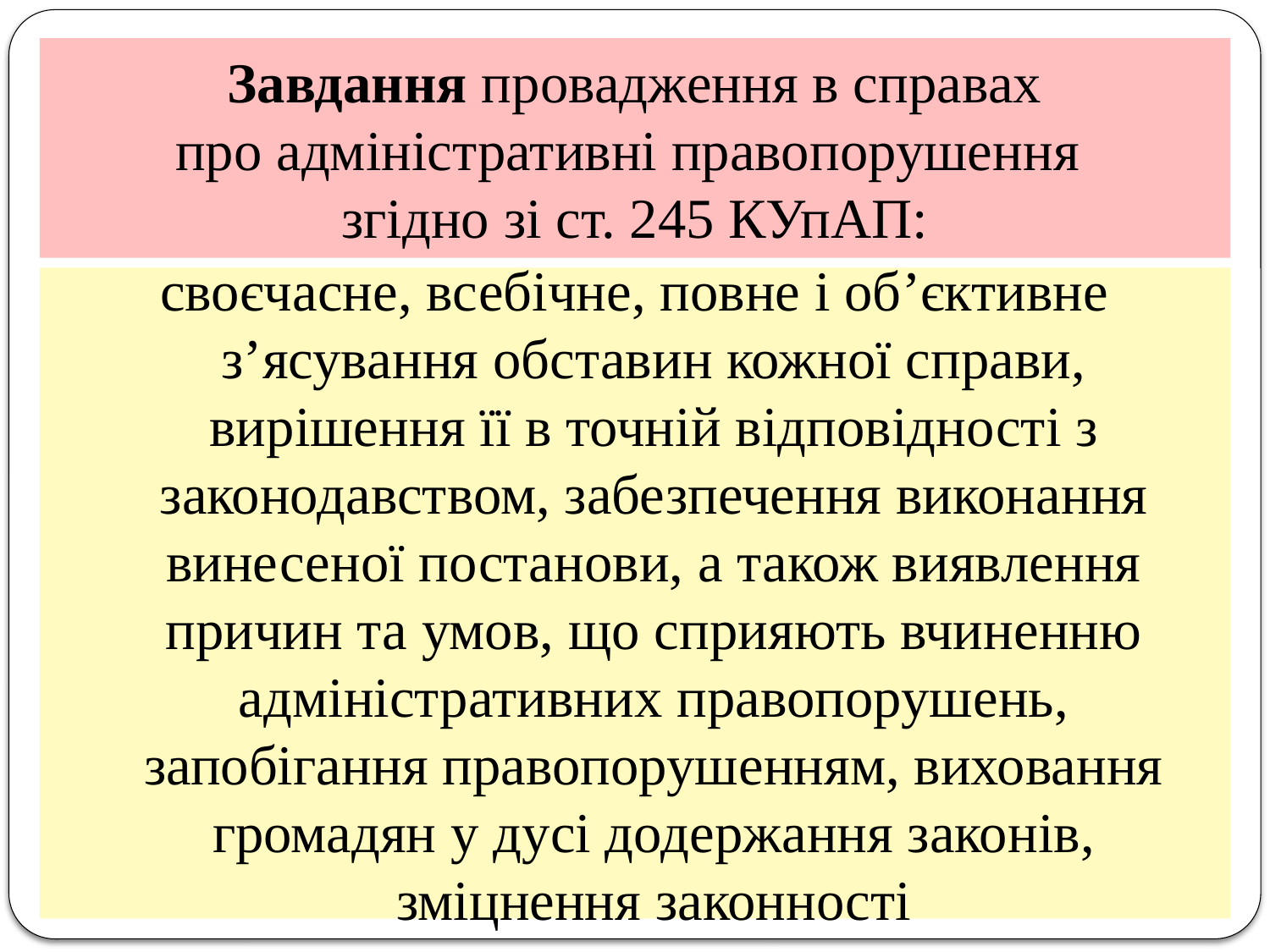

Завдання провадження в справах
про адміністративні правопорушення
згідно зі ст. 245 КУпАП:
своєчасне, всебічне, повне і об’єктивне з’ясування обставин кожної справи, вирішення її в точній відповідності з законодавством, забезпечення виконання винесеної постанови, а також виявлення причин та умов, що сприяють вчиненню адміністративних правопорушень, запобігання правопорушенням, виховання громадян у дусі додержання законів, зміцнення законності